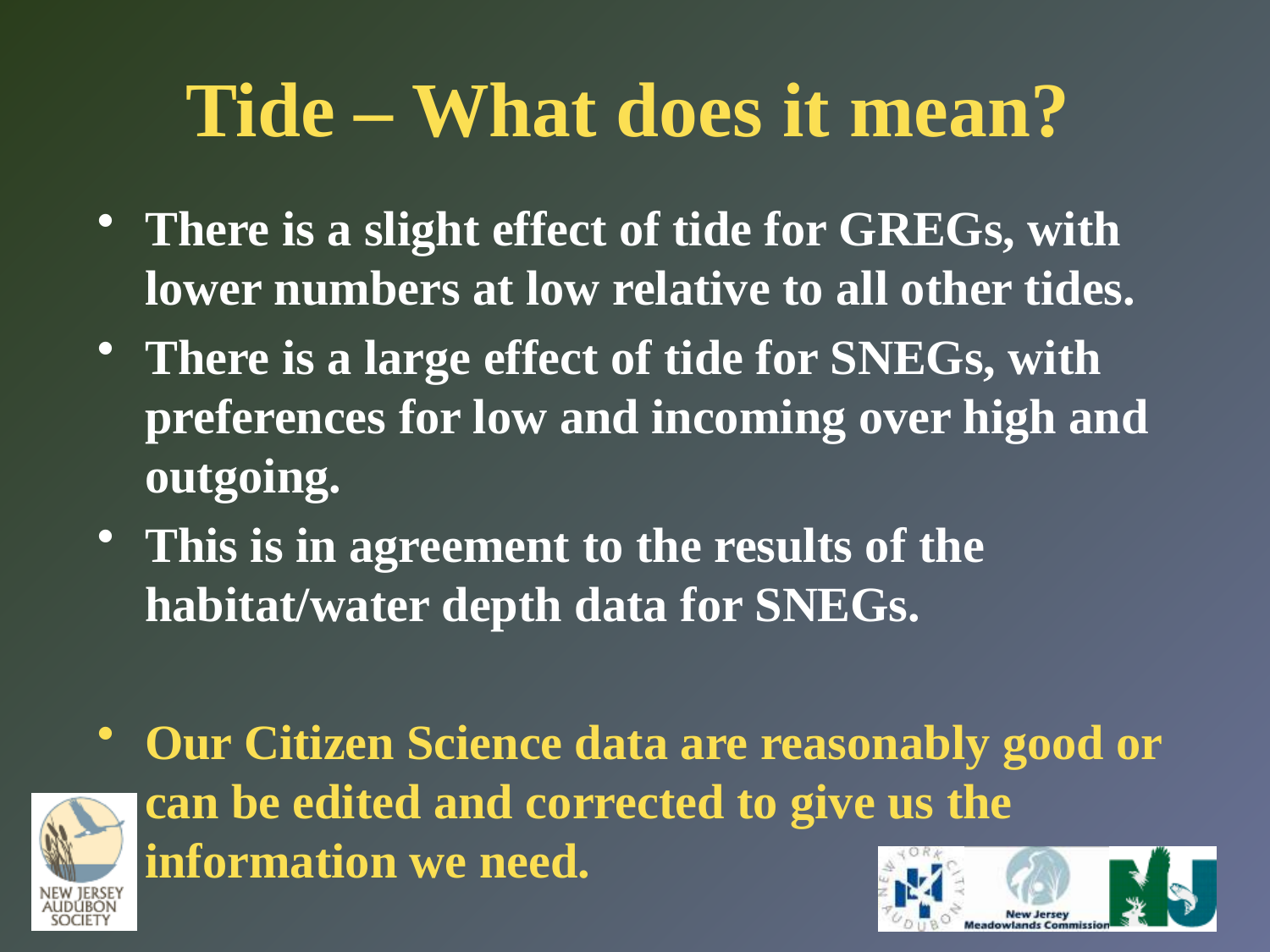

Tide – What does it mean?
There is a slight effect of tide for GREGs, with lower numbers at low relative to all other tides.
There is a large effect of tide for SNEGs, with preferences for low and incoming over high and outgoing.
This is in agreement to the results of the habitat/water depth data for SNEGs.

Our Citizen Science data are reasonably good or can be edited and corrected to give us the information we need.